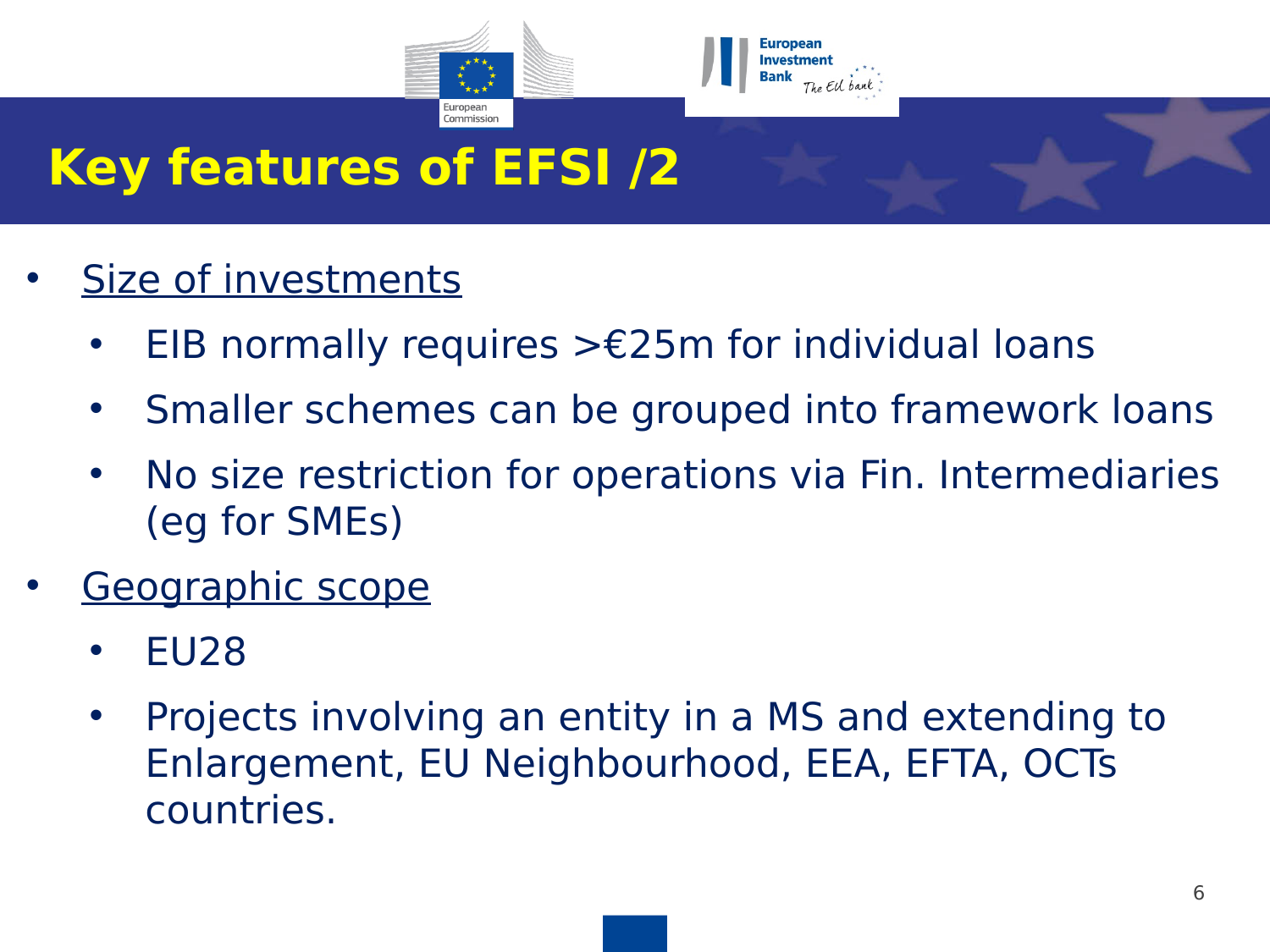

Key features of EFSI /2
Size of investments
EIB normally requires >€25m for individual loans
Smaller schemes can be grouped into framework loans
No size restriction for operations via Fin. Intermediaries (eg for SMEs)
Geographic scope
EU28
Projects involving an entity in a MS and extending to Enlargement, EU Neighbourhood, EEA, EFTA, OCTs countries.